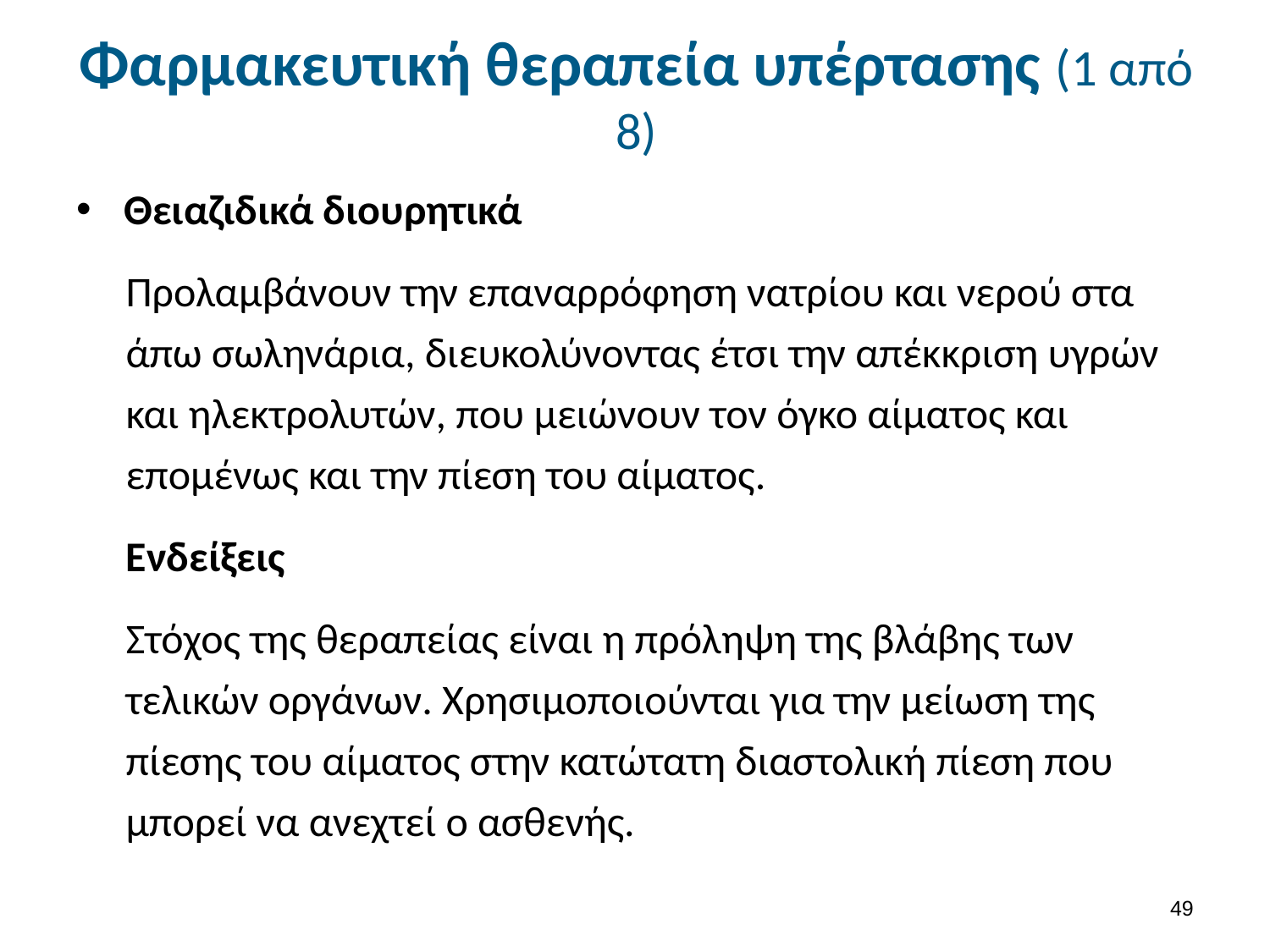

# Φαρμακευτική θεραπεία υπέρτασης (1 από 8)
Θειαζιδικά διουρητικά
Προλαμβάνουν την επαναρρόφηση νατρίου και νερού στα άπω σωληνάρια, διευκολύνοντας έτσι την απέκκριση υγρών και ηλεκτρολυτών, που μειώνουν τον όγκο αίματος και επομένως και την πίεση του αίματος.
Ενδείξεις
Στόχος της θεραπείας είναι η πρόληψη της βλάβης των τελικών οργάνων. Χρησιμοποιούνται για την μείωση της πίεσης του αίματος στην κατώτατη διαστολική πίεση που μπορεί να ανεχτεί ο ασθενής.
49